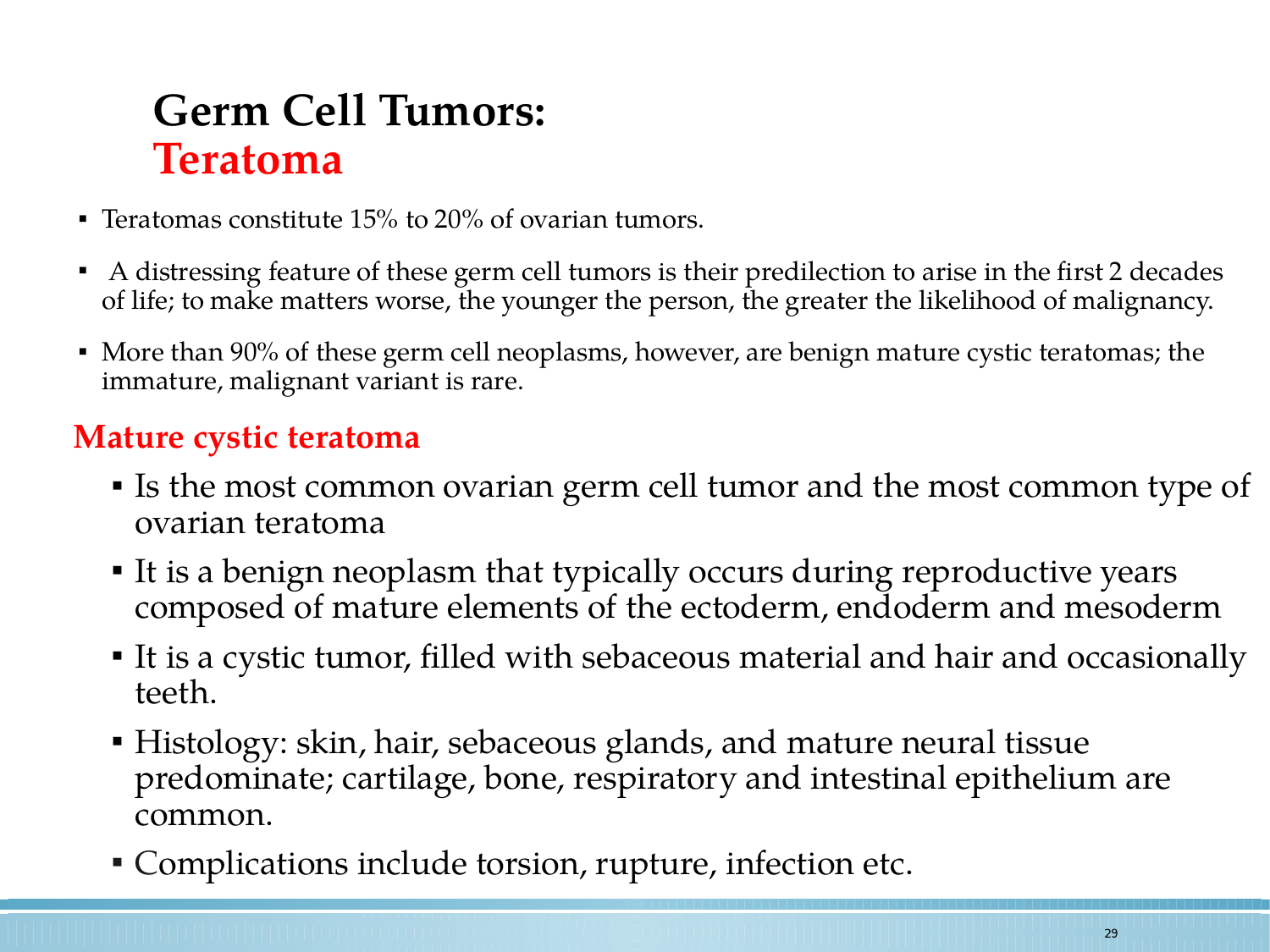

# Germ Cell Tumors: Teratoma
Teratomas constitute 15% to 20% of ovarian tumors.
 A distressing feature of these germ cell tumors is their predilection to arise in the first 2 decades of life; to make matters worse, the younger the person, the greater the likelihood of malignancy.
More than 90% of these germ cell neoplasms, however, are benign mature cystic teratomas; the immature, malignant variant is rare.
Mature cystic teratoma
Is the most common ovarian germ cell tumor and the most common type of ovarian teratoma
It is a benign neoplasm that typically occurs during reproductive years composed of mature elements of the ectoderm, endoderm and mesoderm
It is a cystic tumor, filled with sebaceous material and hair and occasionally teeth.
Histology: skin, hair, sebaceous glands, and mature neural tissue predominate; cartilage, bone, respiratory and intestinal epithelium are common.
Complications include torsion, rupture, infection etc.

29